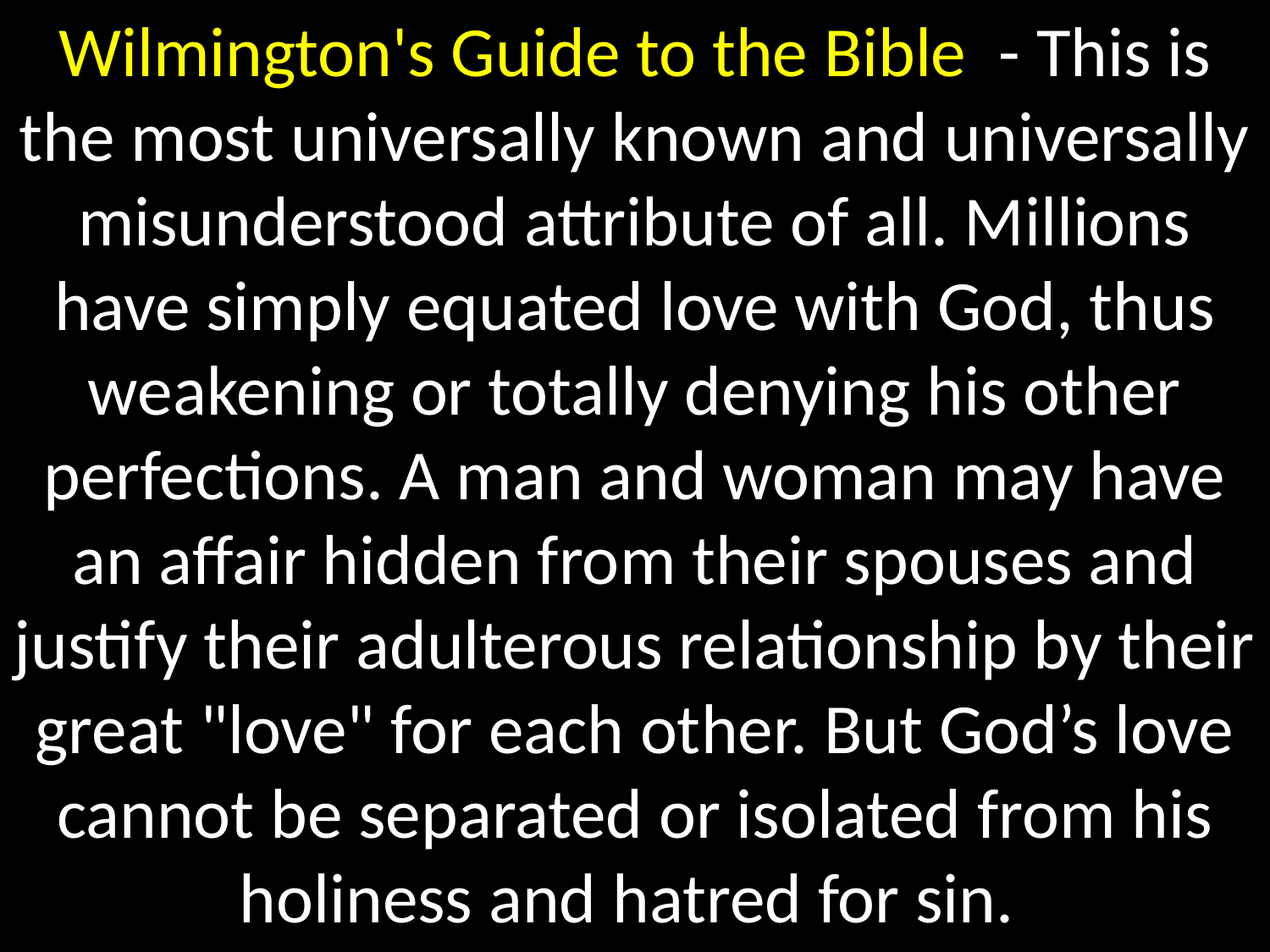

Wilmington's Guide to the Bible  - This is the most universally known and universally misunderstood attribute of all. Millions have simply equated love with God, thus weakening or totally denying his other perfections. A man and woman may have an affair hidden from their spouses and justify their adulterous relationship by their great "love" for each other. But God’s love cannot be separated or isolated from his holiness and hatred for sin.